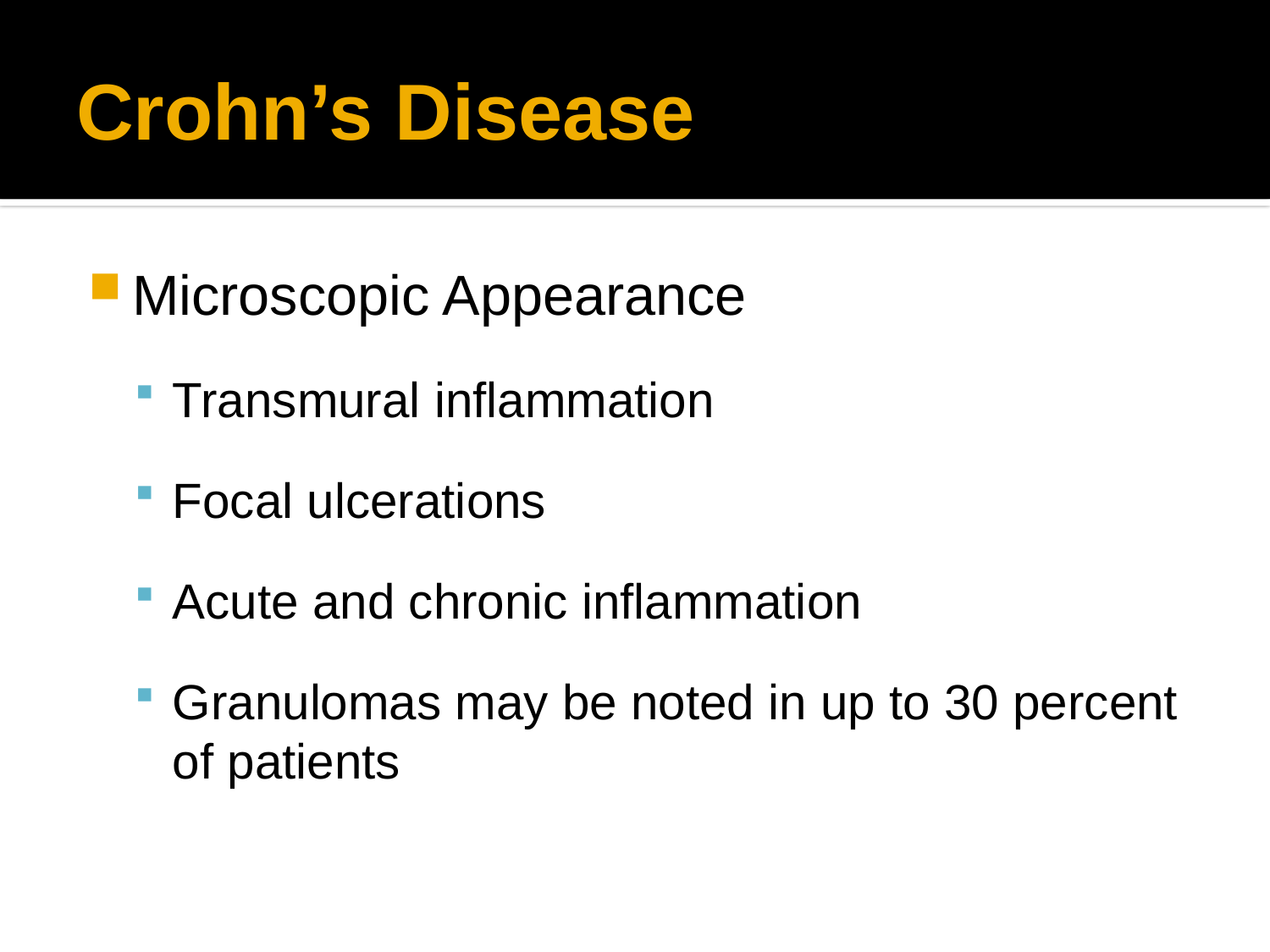

# Crohn’s Disease
Microscopic Appearance
Transmural inflammation
Focal ulcerations
Acute and chronic inflammation
Granulomas may be noted in up to 30 percent of patients